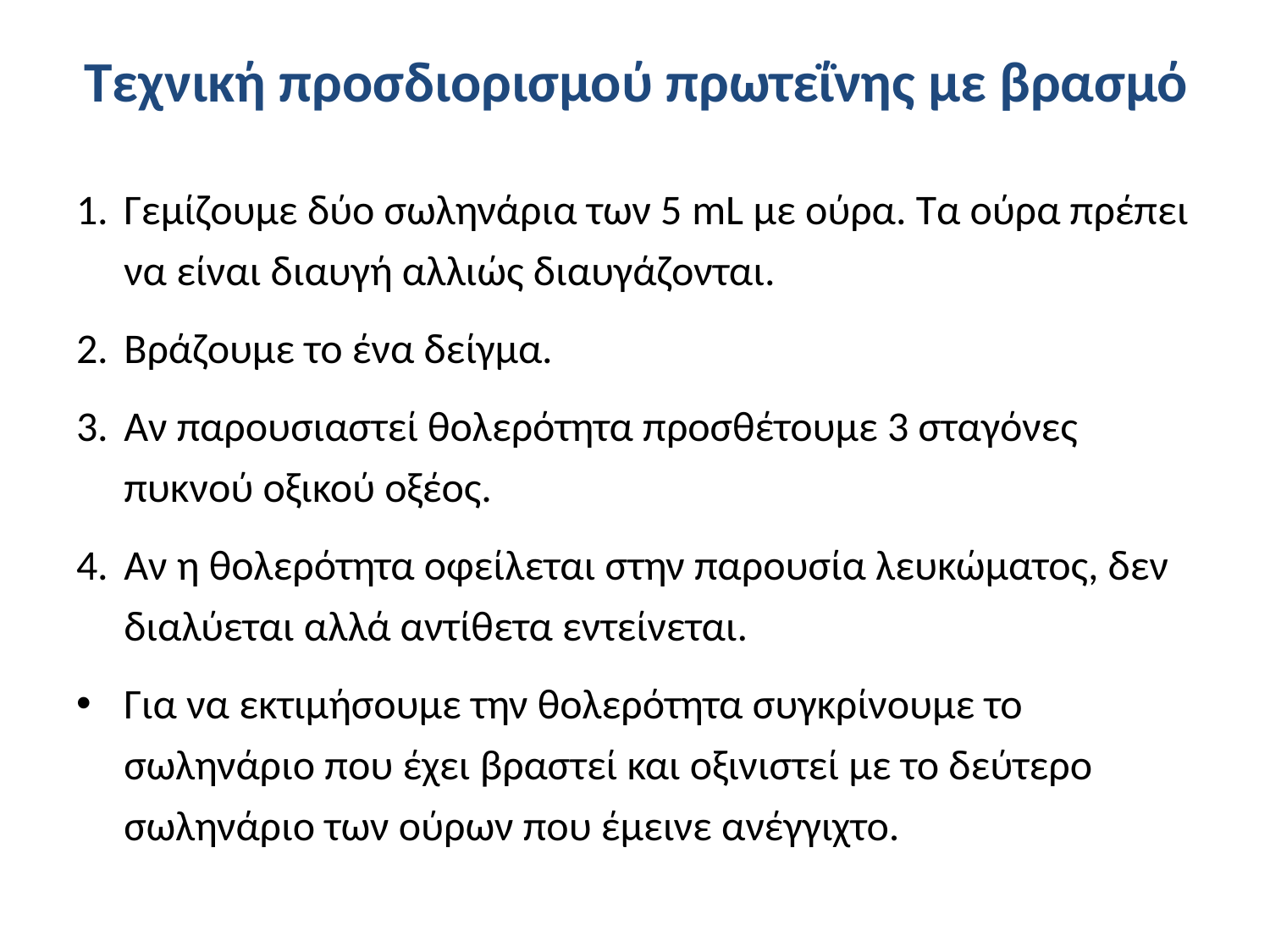

# Τεχνική προσδιορισμού πρωτεΐνης με βρασμό
Γεμίζουμε δύο σωληνάρια των 5 mL με ούρα. Τα ούρα πρέπει να είναι διαυγή αλλιώς διαυγάζονται.
Βράζουμε το ένα δείγμα.
Αν παρουσιαστεί θολερότητα προσθέτουμε 3 σταγόνες πυκνού οξικού οξέος.
Αν η θολερότητα οφείλεται στην παρουσία λευκώματος, δεν διαλύεται αλλά αντίθετα εντείνεται.
Για να εκτιμήσουμε την θολερότητα συγκρίνουμε το σωληνάριο που έχει βραστεί και οξινιστεί με το δεύτερο σωληνάριο των ούρων που έμεινε ανέγγιχτο.